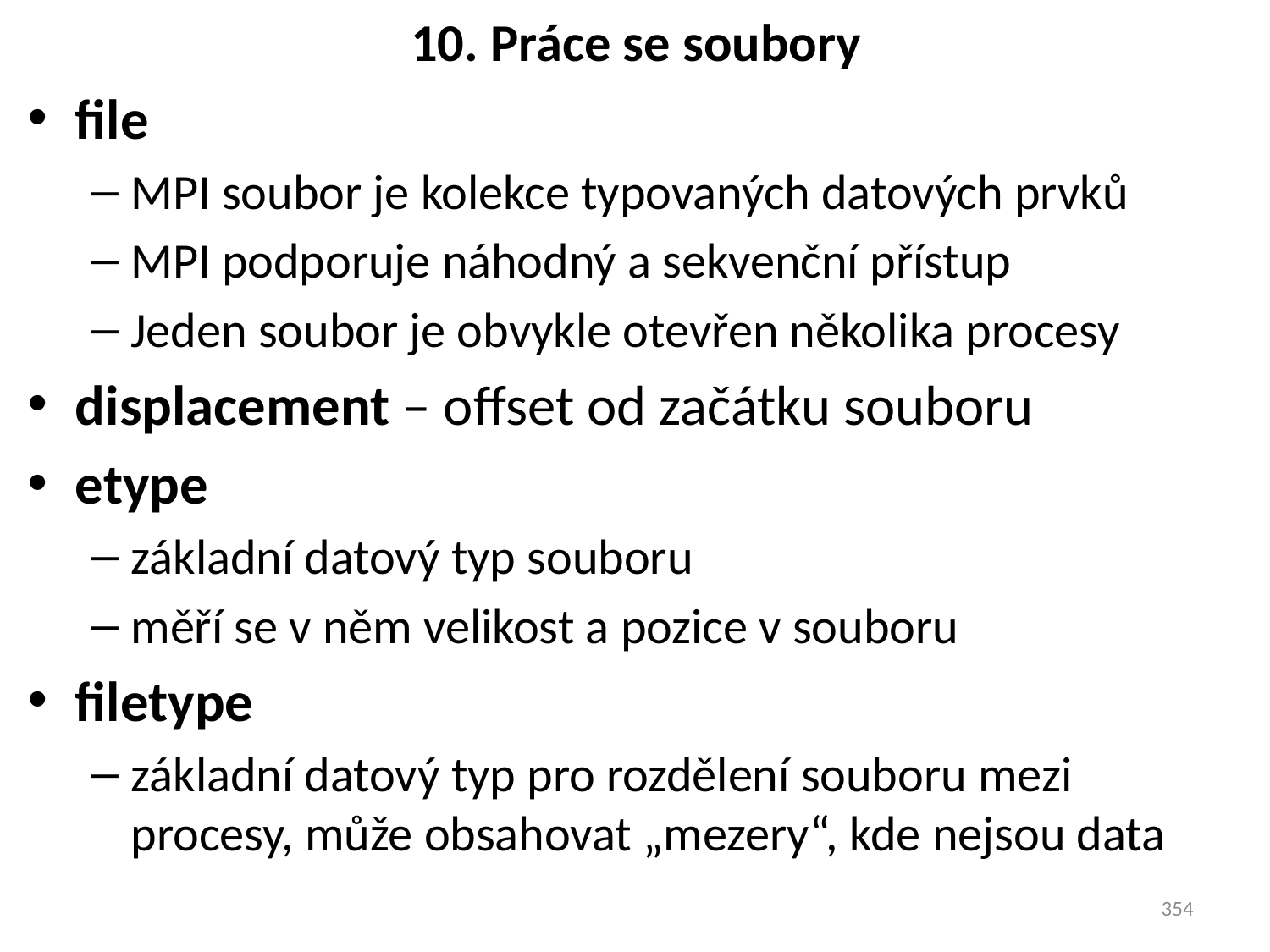

# 10. Práce se soubory
file
MPI soubor je kolekce typovaných datových prvků
MPI podporuje náhodný a sekvenční přístup
Jeden soubor je obvykle otevřen několika procesy
displacement – offset od začátku souboru
etype
základní datový typ souboru
měří se v něm velikost a pozice v souboru
filetype
základní datový typ pro rozdělení souboru mezi procesy, může obsahovat „mezery“, kde nejsou data
354